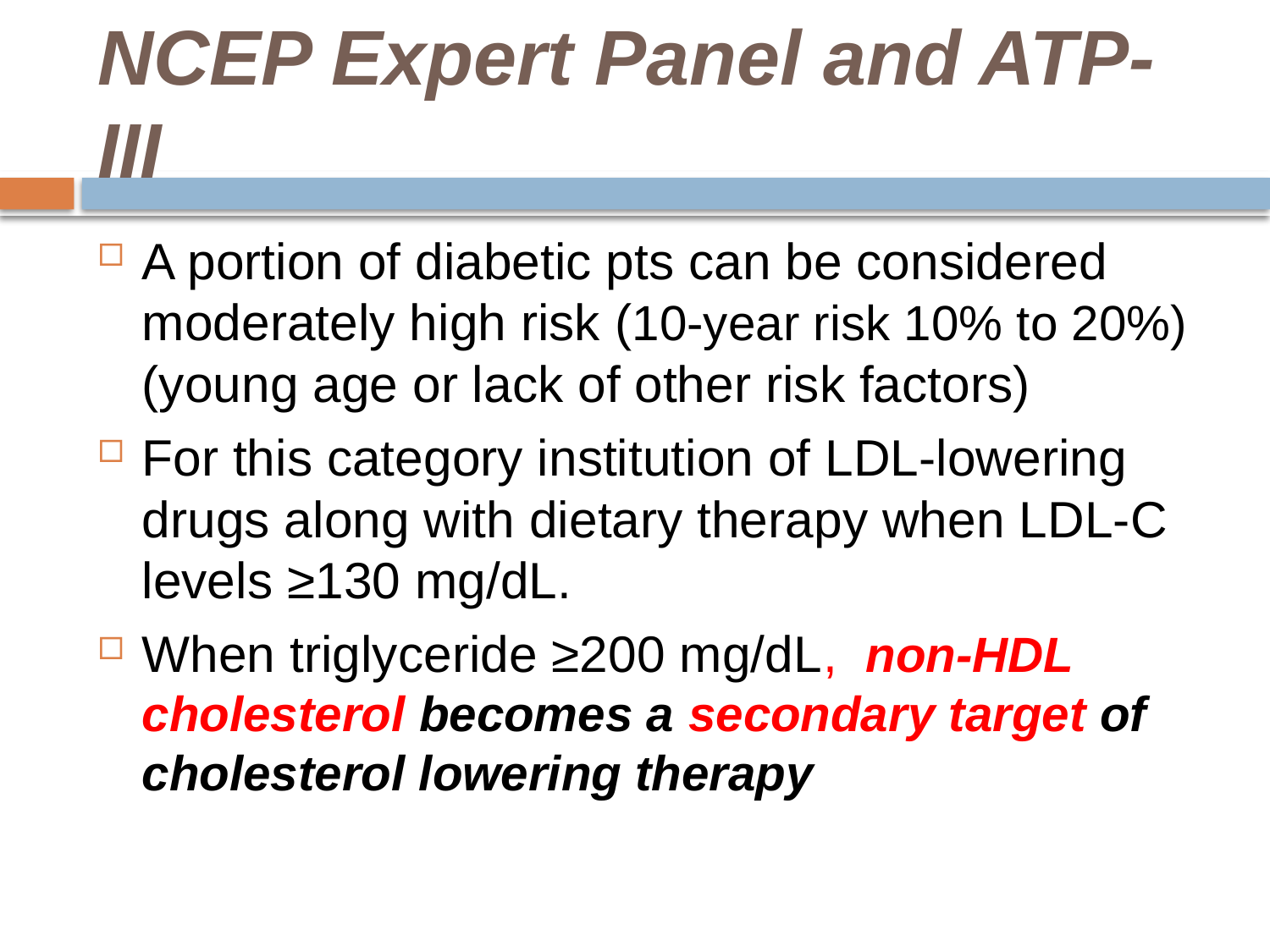

# NCEP Expert Panel and ATP-III
A portion of diabetic pts can be considered moderately high risk (10-year risk 10% to 20%) (young age or lack of other risk factors)
For this category institution of LDL-lowering drugs along with dietary therapy when LDL-C levels ≥130 mg/dL.
When triglyceride ≥200 mg/dL,  non-HDL cholesterol becomes a secondary target of cholesterol lowering therapy